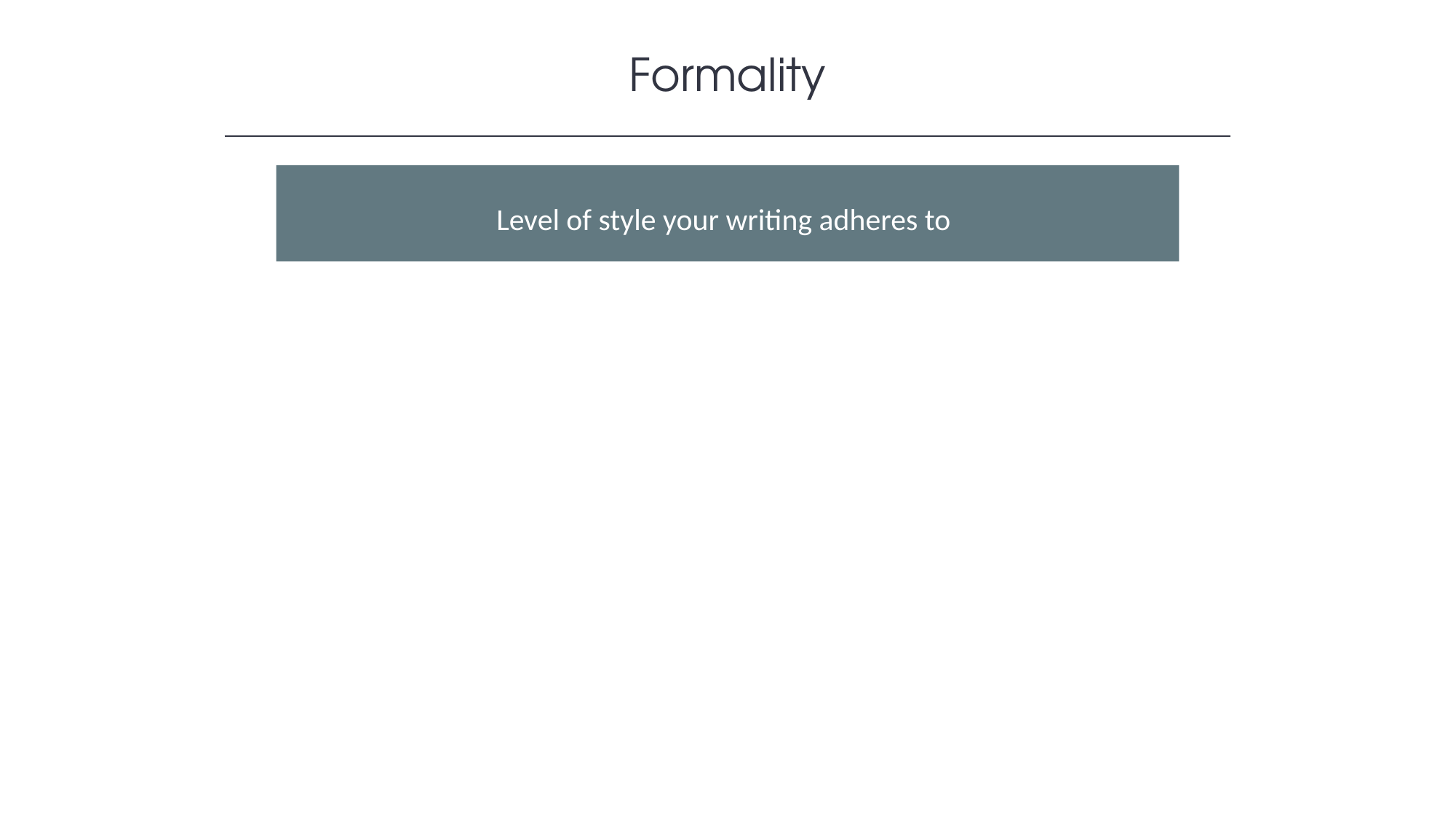

Formality
HAWKES LEARNING

Level of style your writing adheres to